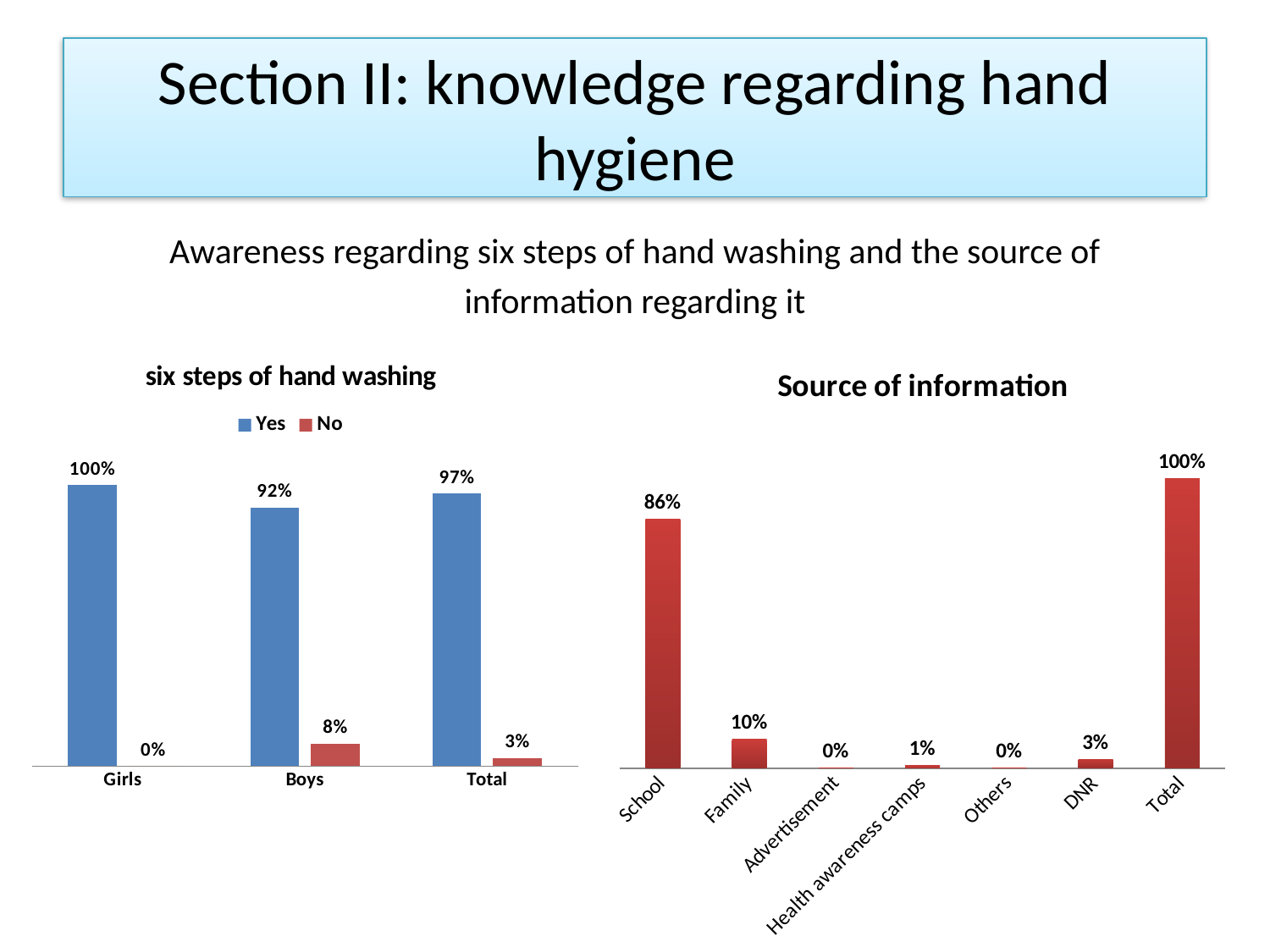

# Section II: knowledge regarding hand hygiene
Awareness regarding six steps of hand washing and the source of
information regarding it

### Chart: six steps of hand washing

| Category | Yes | No |
|---|---|---|
| Girls | 1.0 | 0.0 |
| Boys | 0.92 | 0.08000000000000004 |
| Total | 0.9700000000000003 | 0.030000000000000002 |

### Chart: Source of information

| Category | Percent |
|---|---|
| School | 0.8600000000000003 |
| Family | 0.1 |
| Advertisement | 0.0 |
| Health awareness camps | 0.010000000000000005 |
| Others | 0.0 |
| DNR | 0.030000000000000002 |
| Total | 1.0 |